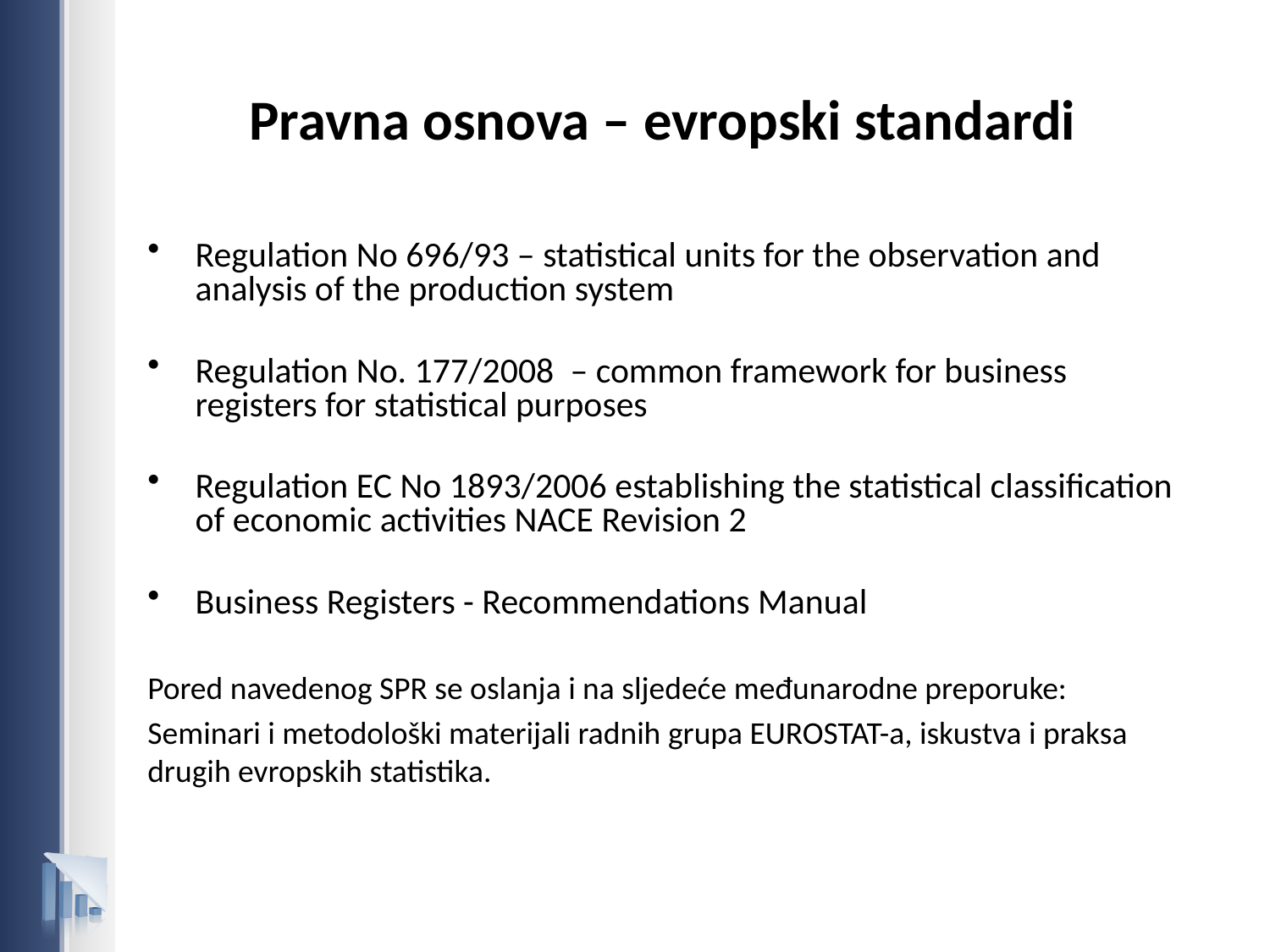

Pravna osnova – evropski standardi

Regulation No 696/93 – statistical units for the observation and analysis of the production system

Regulation No. 177/2008  – common framework for business registers for statistical purposes

Regulation EC No 1893/2006 establishing the statistical classification of economic activities NACE Revision 2

Business Registers - Recommendations Manual

Pored navedenog SPR se oslanja i na sljedeće međunarodne preporuke:
Seminari i metodološki materijali radnih grupa EUROSTAT-a, iskustva i praksa drugih evropskih statistika.